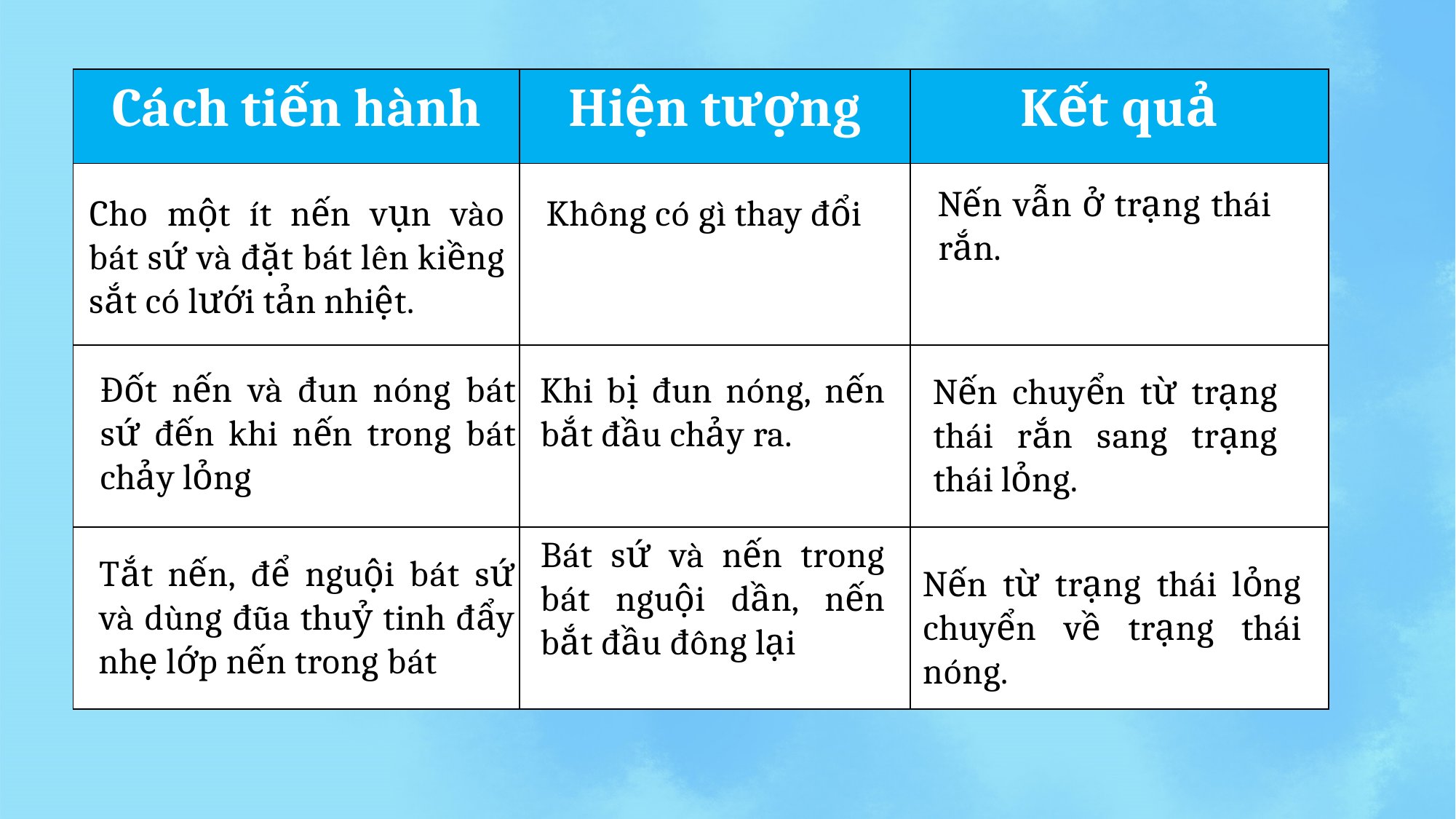

| Cách tiến hành | Hiện tượng | Kết quả |
| --- | --- | --- |
|  |  |  |
|  |  |  |
|  |  |  |
Nến vẫn ở trạng thái rắn.
Cho một ít nến vụn vào bát sứ và đặt bát lên kiềng sắt có lưới tản nhiệt.
Không có gì thay đổi
Đốt nến và đun nóng bát sứ đến khi nến trong bát chảy lỏng
Khi bị đun nóng, nến bắt đầu chảy ra.
Nến chuyển từ trạng thái rắn sang trạng thái lỏng.
Bát sứ và nến trong bát nguội dần, nến bắt đầu đông lại
Tắt nến, để nguội bát sứ và dùng đũa thuỷ tinh đẩy nhẹ lớp nến trong bát
Nến từ trạng thái lỏng chuyển về trạng thái nóng.